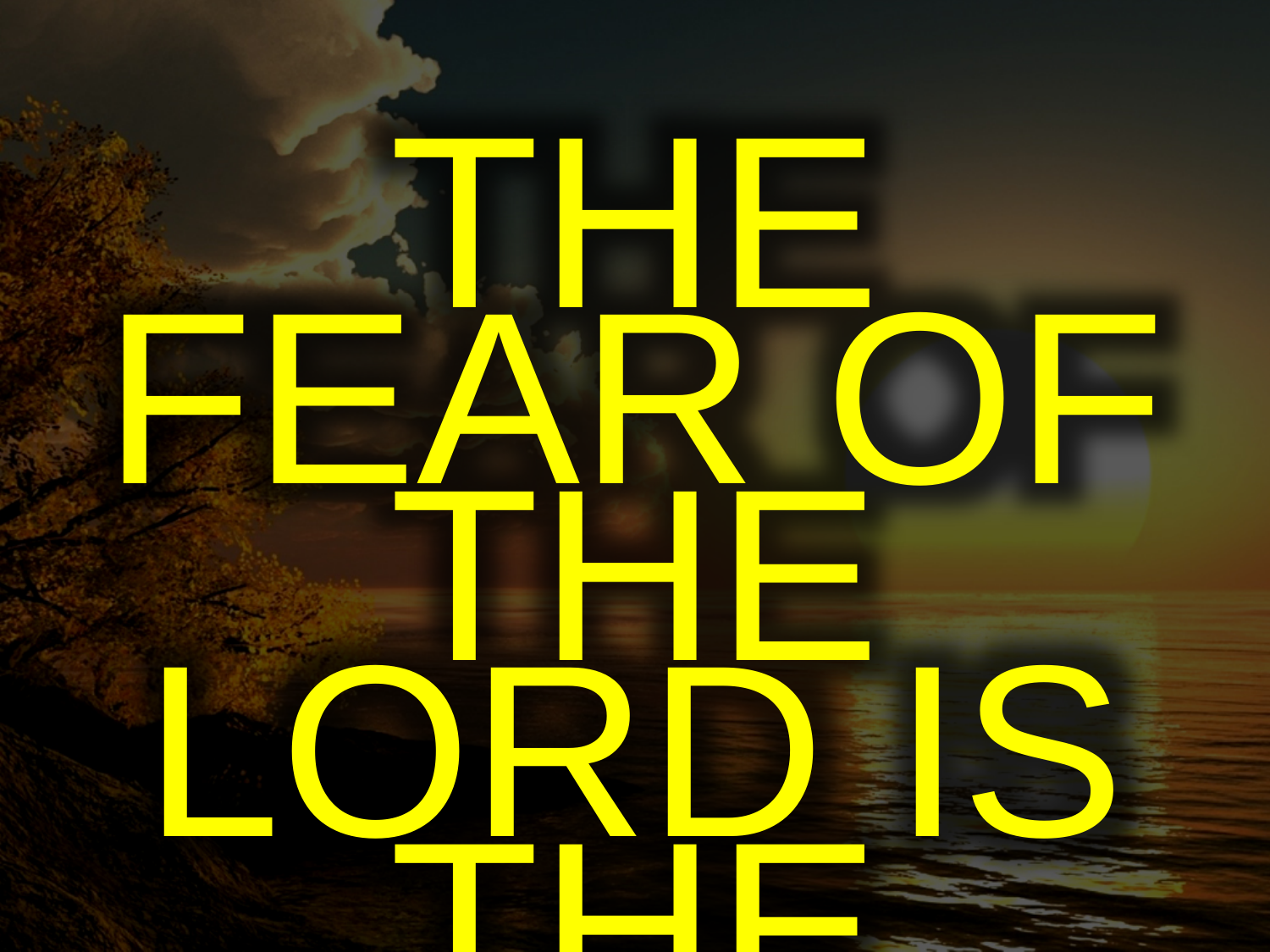

THE FEAR OF THE LORD IS THE BEGINNING OF KNOWLEDGE!